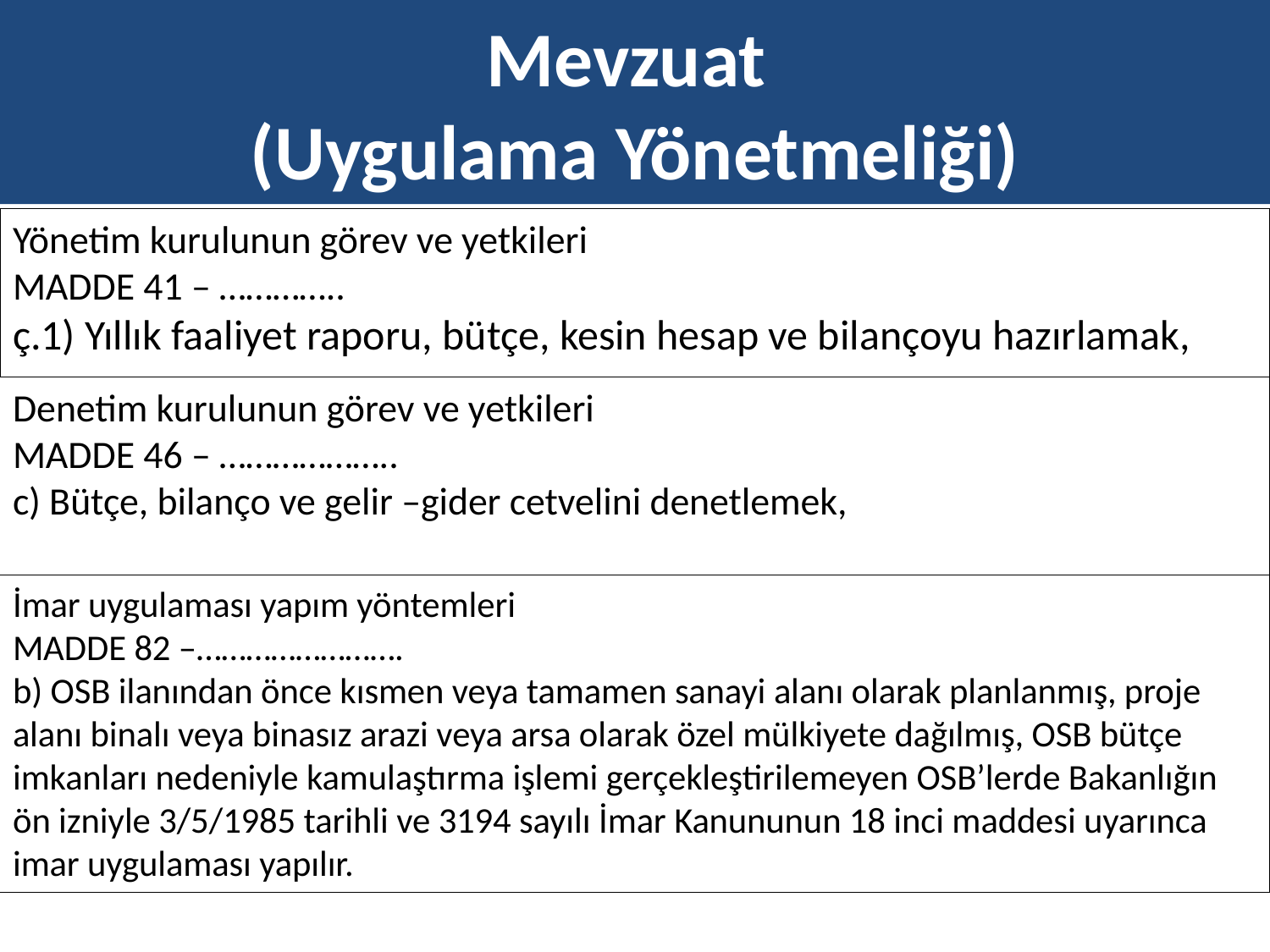

Mevzuat
(Uygulama Yönetmeliği)
Yönetim kurulunun görev ve yetkileri
MADDE 41 – …………..
ç.1) Yıllık faaliyet raporu, bütçe, kesin hesap ve bilançoyu hazırlamak,

Denetim kurulunun görev ve yetkileri
MADDE 46 – ………………..
c) Bütçe, bilanço ve gelir –gider cetvelini denetlemek,

İmar uygulaması yapım yöntemleri
MADDE 82 –…………………….
b) OSB ilanından önce kısmen veya tamamen sanayi alanı olarak planlanmış, proje alanı binalı veya binasız arazi veya arsa olarak özel mülkiyete dağılmış, OSB bütçe imkanları nedeniyle kamulaştırma işlemi gerçekleştirilemeyen OSB’lerde Bakanlığın ön izniyle 3/5/1985 tarihli ve 3194 sayılı İmar Kanununun 18 inci maddesi uyarınca imar uygulaması yapılır.